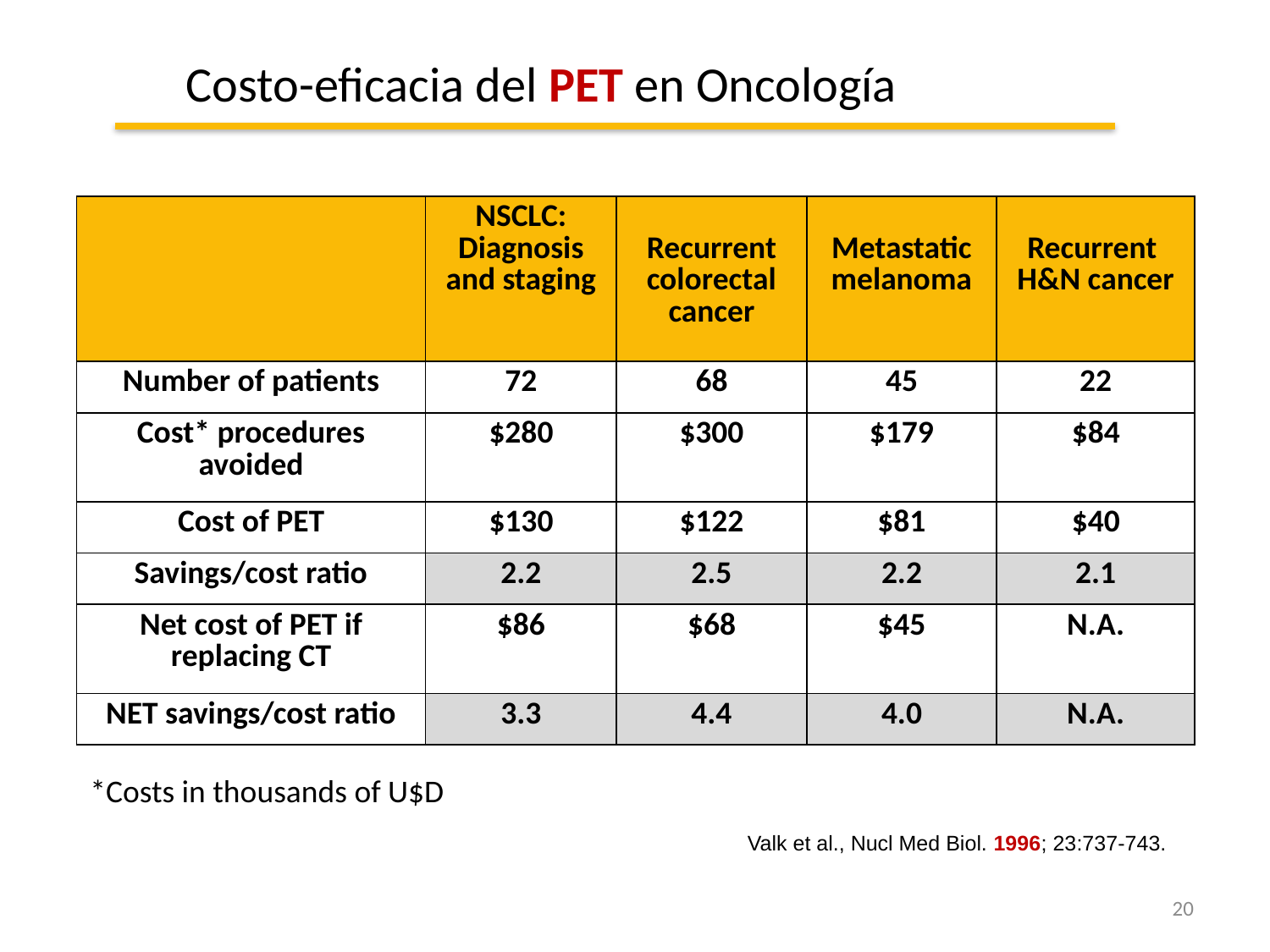

Costo-eficacia del PET en Oncología
|  | NSCLC: Diagnosis and staging | Recurrent colorectal cancer | Metastatic melanoma | Recurrent H&N cancer |
| --- | --- | --- | --- | --- |
| Number of patients | 72 | 68 | 45 | 22 |
| Cost\* procedures avoided | $280 | $300 | $179 | $84 |
| Cost of PET | $130 | $122 | $81 | $40 |
| Savings/cost ratio | 2.2 | 2.5 | 2.2 | 2.1 |
| Net cost of PET if replacing CT | $86 | $68 | $45 | N.A. |
| NET savings/cost ratio | 3.3 | 4.4 | 4.0 | N.A. |
*Costs in thousands of U$D
Valk et al., Nucl Med Biol. 1996; 23:737-743.
20